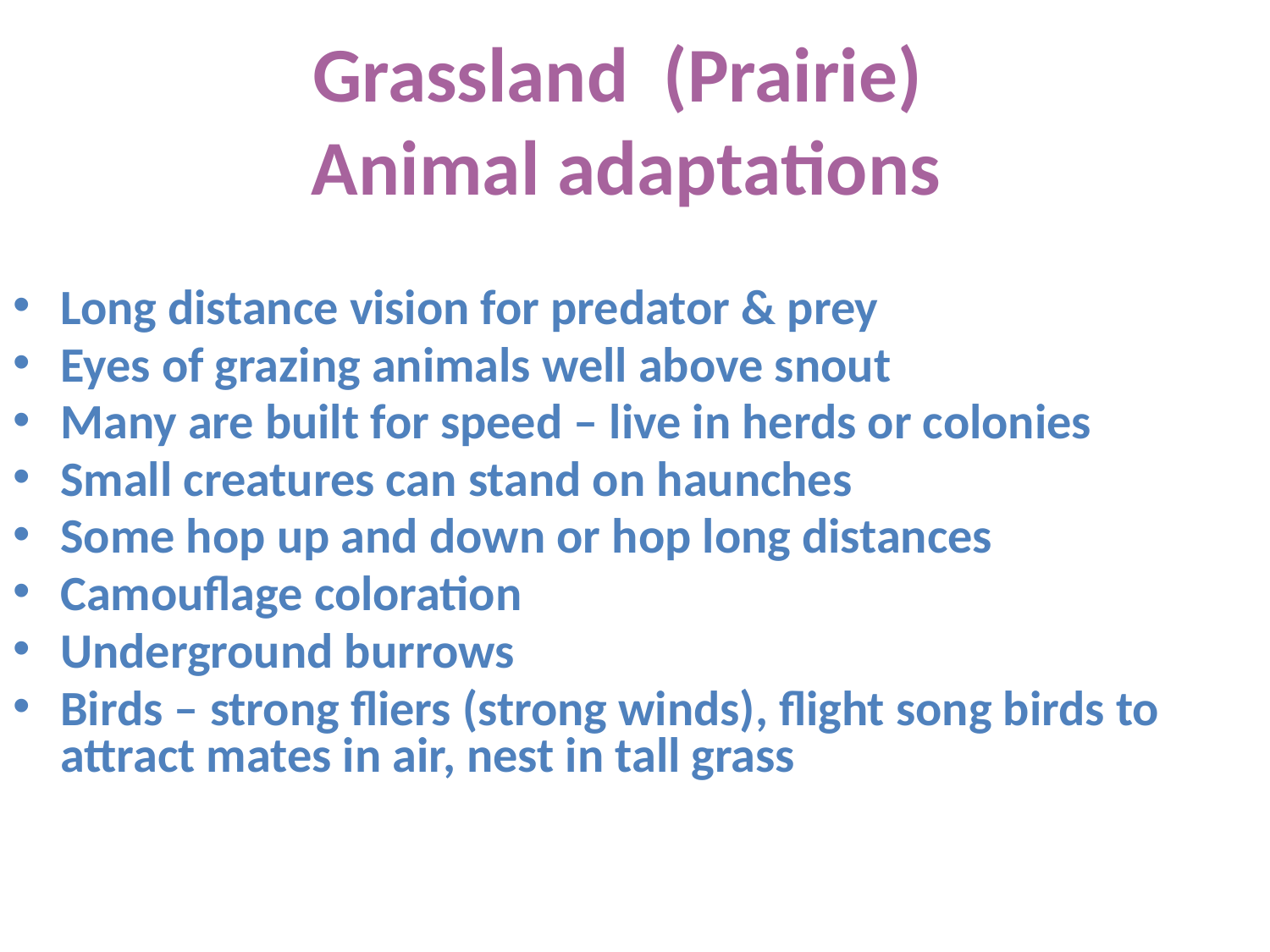

# Grassland  (Prairie) Animal adaptations
Long distance vision for predator & prey
Eyes of grazing animals well above snout
Many are built for speed – live in herds or colonies
Small creatures can stand on haunches
Some hop up and down or hop long distances
Camouflage coloration
Underground burrows
Birds – strong fliers (strong winds), flight song birds to attract mates in air, nest in tall grass